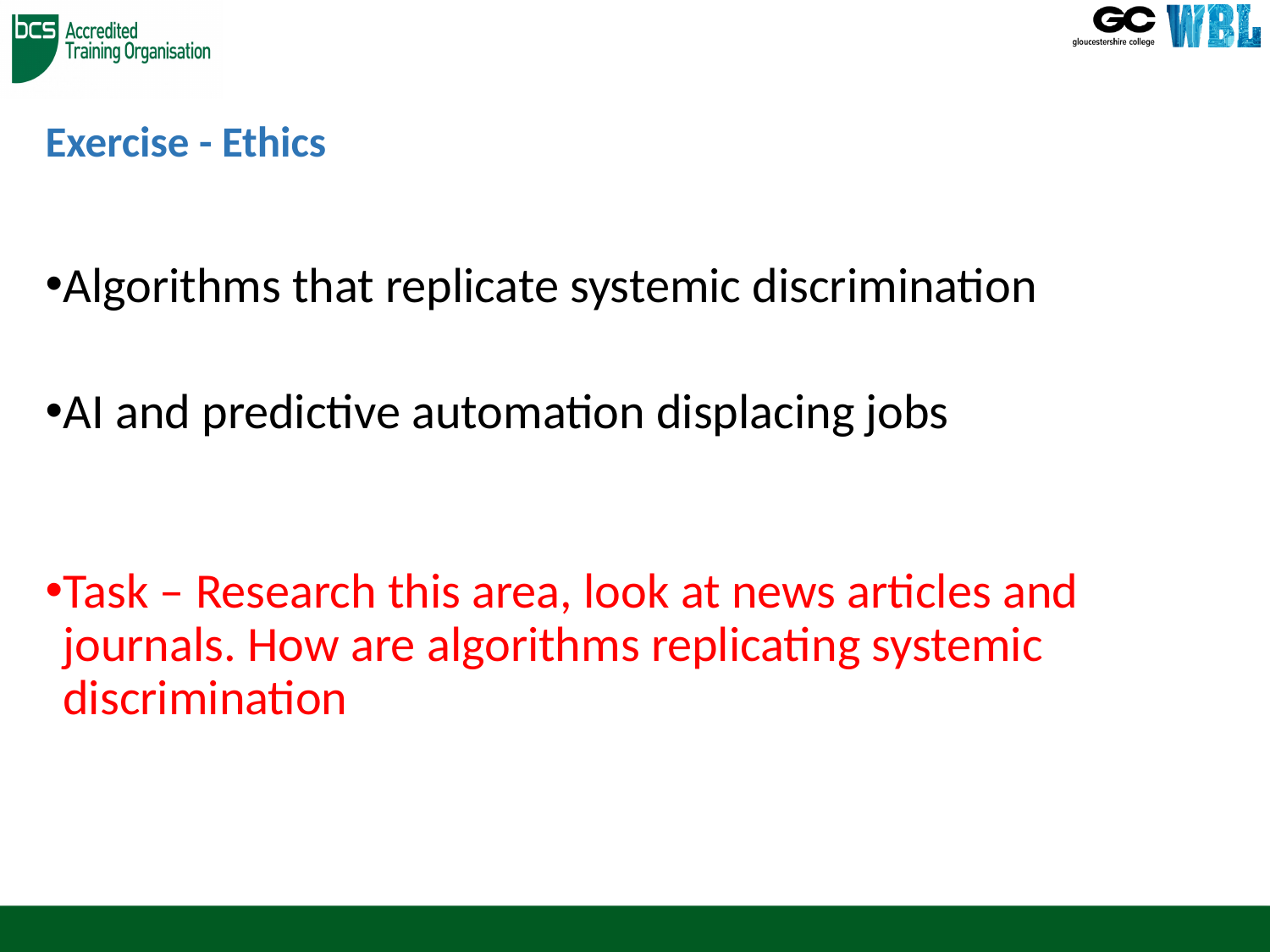

# Exercise - Ethics
Algorithms that replicate systemic discrimination

AI and predictive automation displacing jobs

Task – Research this area, look at news articles and journals. How are algorithms replicating systemic discrimination